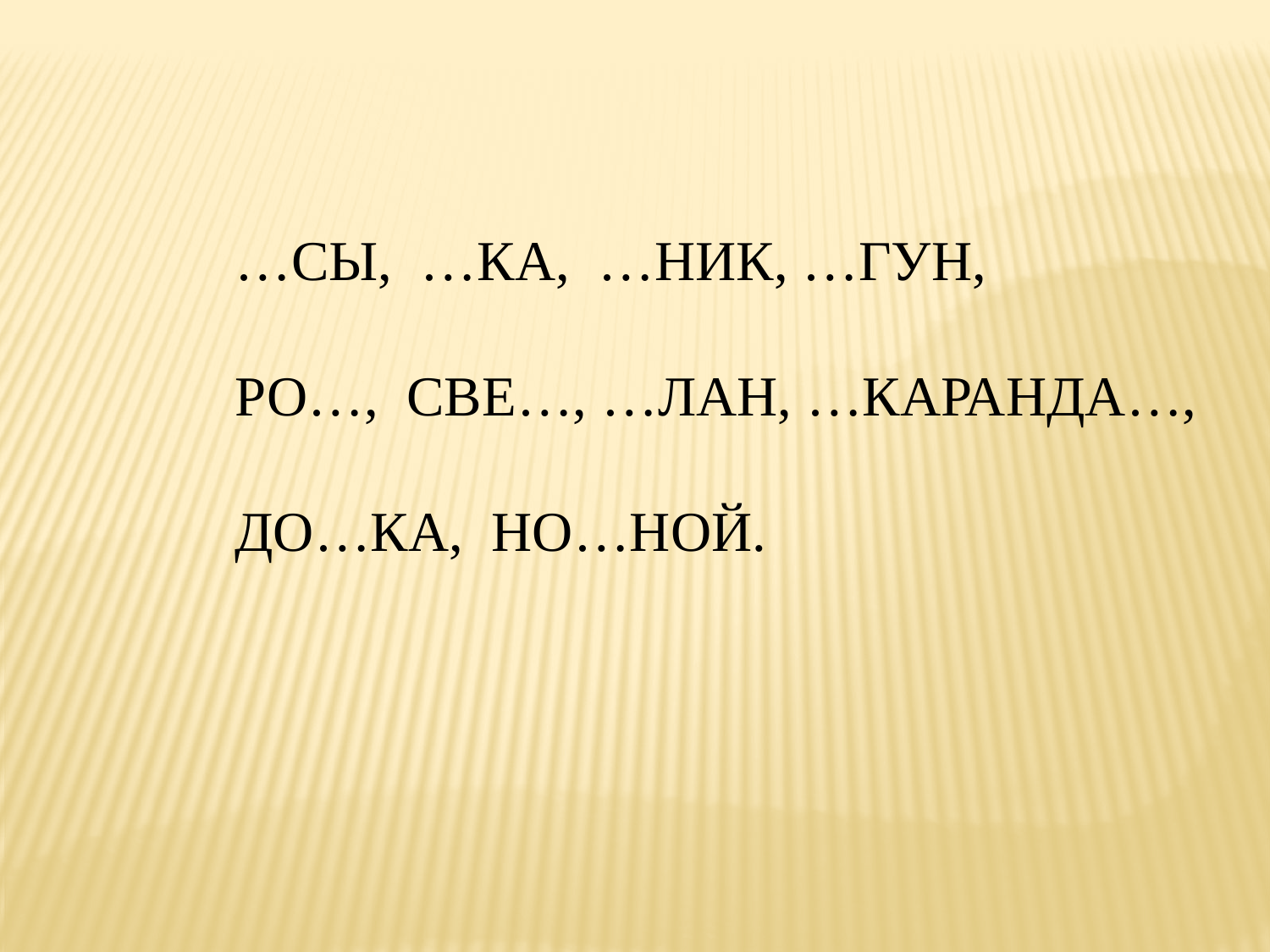

…СЫ,  …КА,  …НИК, …ГУН,

РО…,  СВЕ…, …ЛАН, …КАРАНДА…,

ДО…КА,  НО…НОЙ.